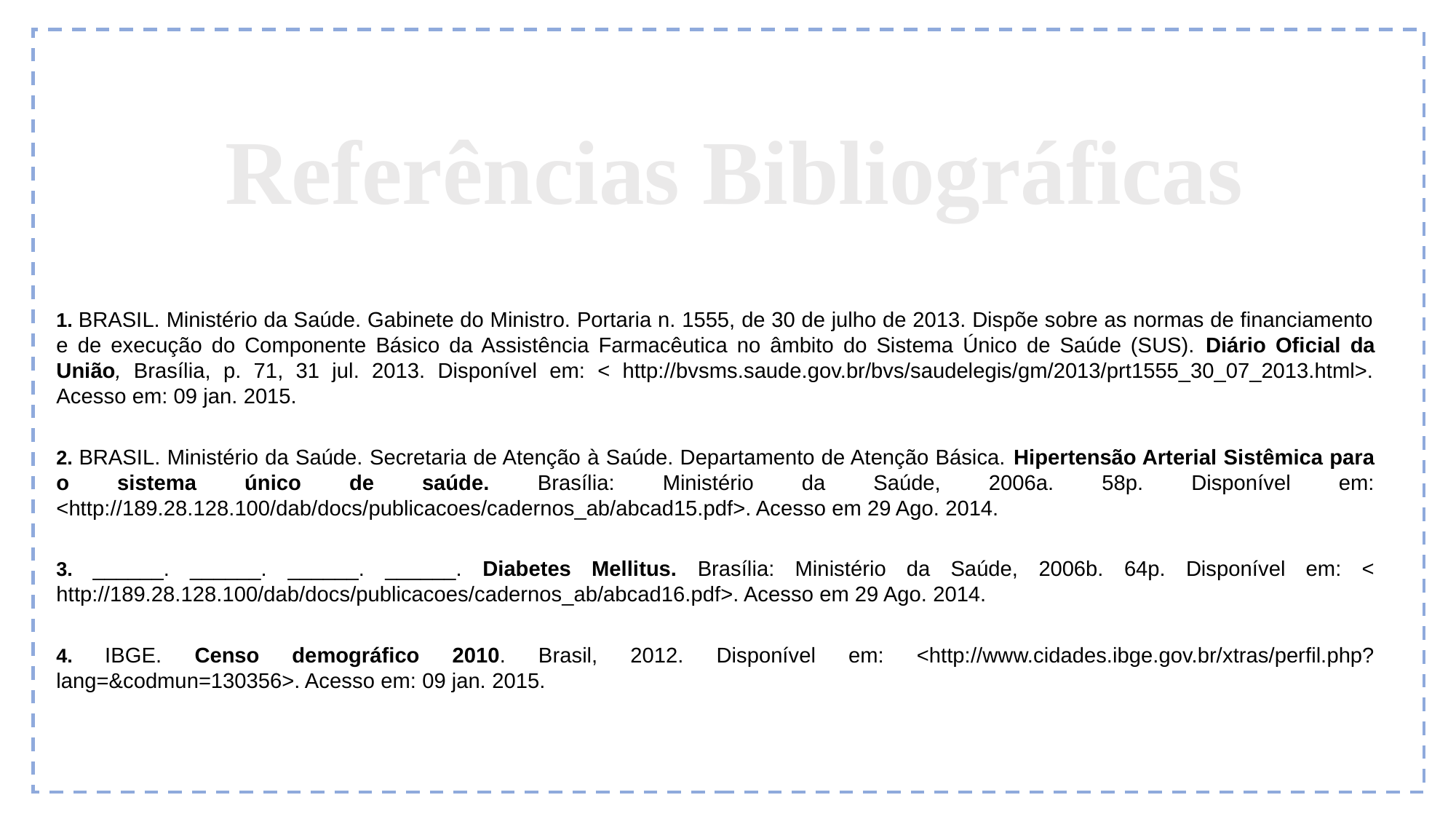

Referências Bibliográficas
1. BRASIL. Ministério da Saúde. Gabinete do Ministro. Portaria n. 1555, de 30 de julho de 2013. Dispõe sobre as normas de financiamento e de execução do Componente Básico da Assistência Farmacêutica no âmbito do Sistema Único de Saúde (SUS). Diário Oficial da União, Brasília, p. 71, 31 jul. 2013. Disponível em: < http://bvsms.saude.gov.br/bvs/saudelegis/gm/2013/prt1555_30_07_2013.html>. Acesso em: 09 jan. 2015.

2. BRASIL. Ministério da Saúde. Secretaria de Atenção à Saúde. Departamento de Atenção Básica. Hipertensão Arterial Sistêmica para o sistema único de saúde. Brasília: Ministério da Saúde, 2006a. 58p. Disponível em: <http://189.28.128.100/dab/docs/publicacoes/cadernos_ab/abcad15.pdf>. Acesso em 29 Ago. 2014.

3. ______. ______. ­­______. ______. Diabetes Mellitus. Brasília: Ministério da Saúde, 2006b. 64p. Disponível em: < http://189.28.128.100/dab/docs/publicacoes/cadernos_ab/abcad16.pdf>. Acesso em 29 Ago. 2014.

4. IBGE. Censo demográfico 2010. Brasil, 2012. Disponível em: <http://www.cidades.ibge.gov.br/xtras/perfil.php?lang=&codmun=130356>. Acesso em: 09 jan. 2015.